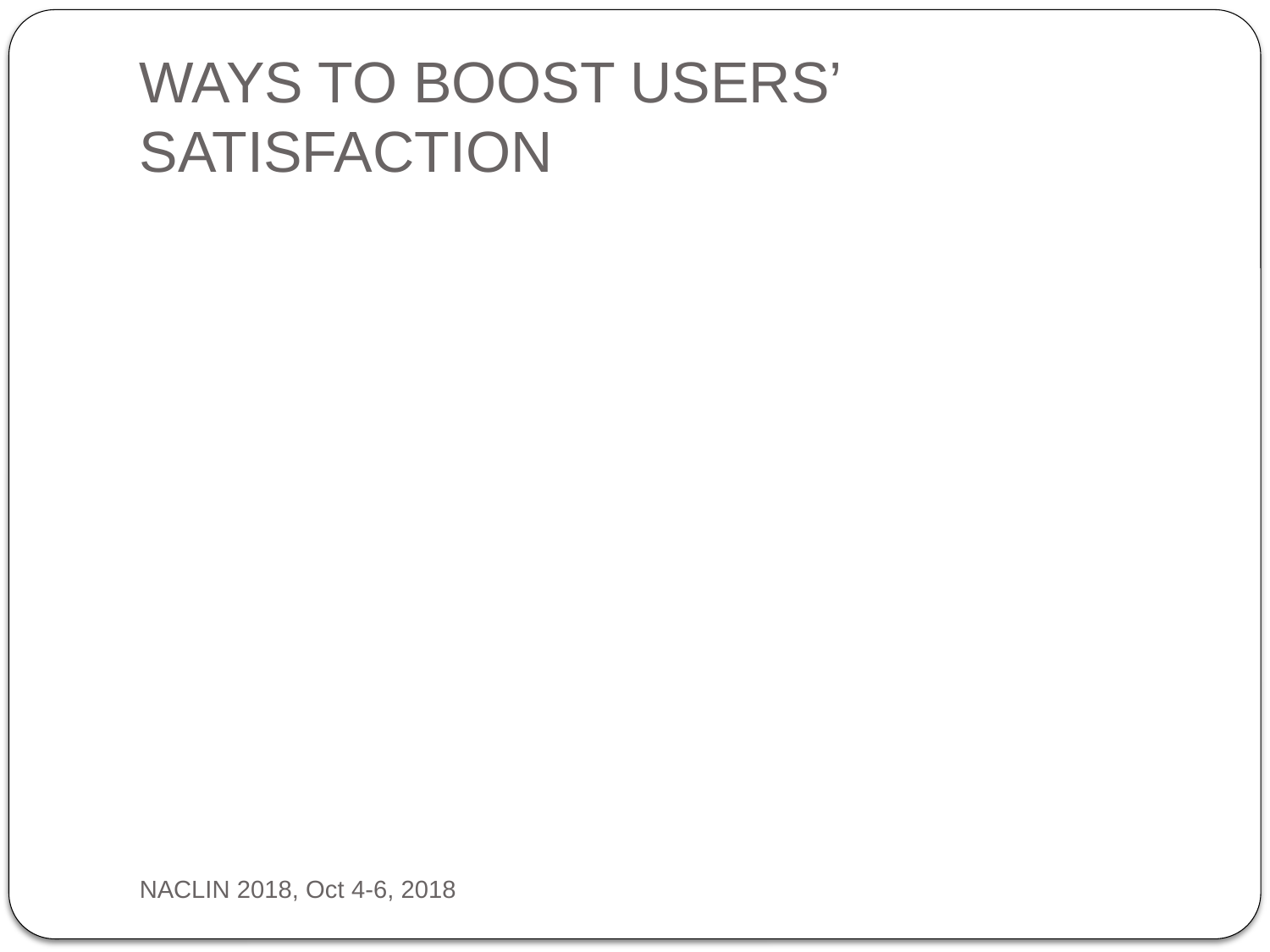

# WAYS TO BOOST USERS’ SATISFACTION

NACLIN 2018, Oct 4-6, 2018